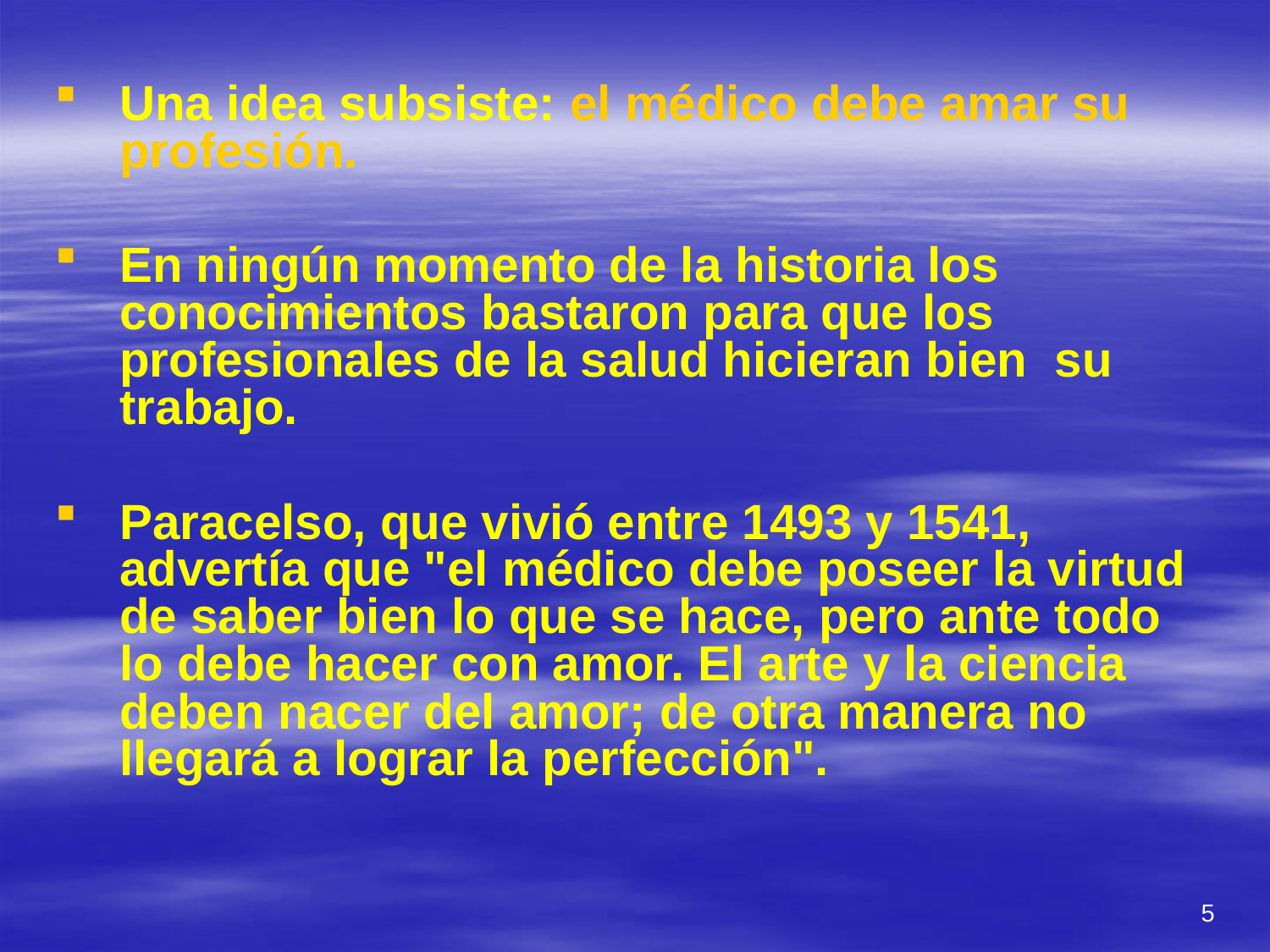

#
Una idea subsiste: el médico debe amar su profesión.

En ningún momento de la historia los conocimientos bastaron para que los profesionales de la salud hicieran bien  su trabajo.

Paracelso, que vivió entre 1493 y 1541, advertía que "el médico debe poseer la virtud de saber bien lo que se hace, pero ante todo lo debe hacer con amor. El arte y la ciencia deben nacer del amor; de otra manera no llegará a lograr la perfección".
5